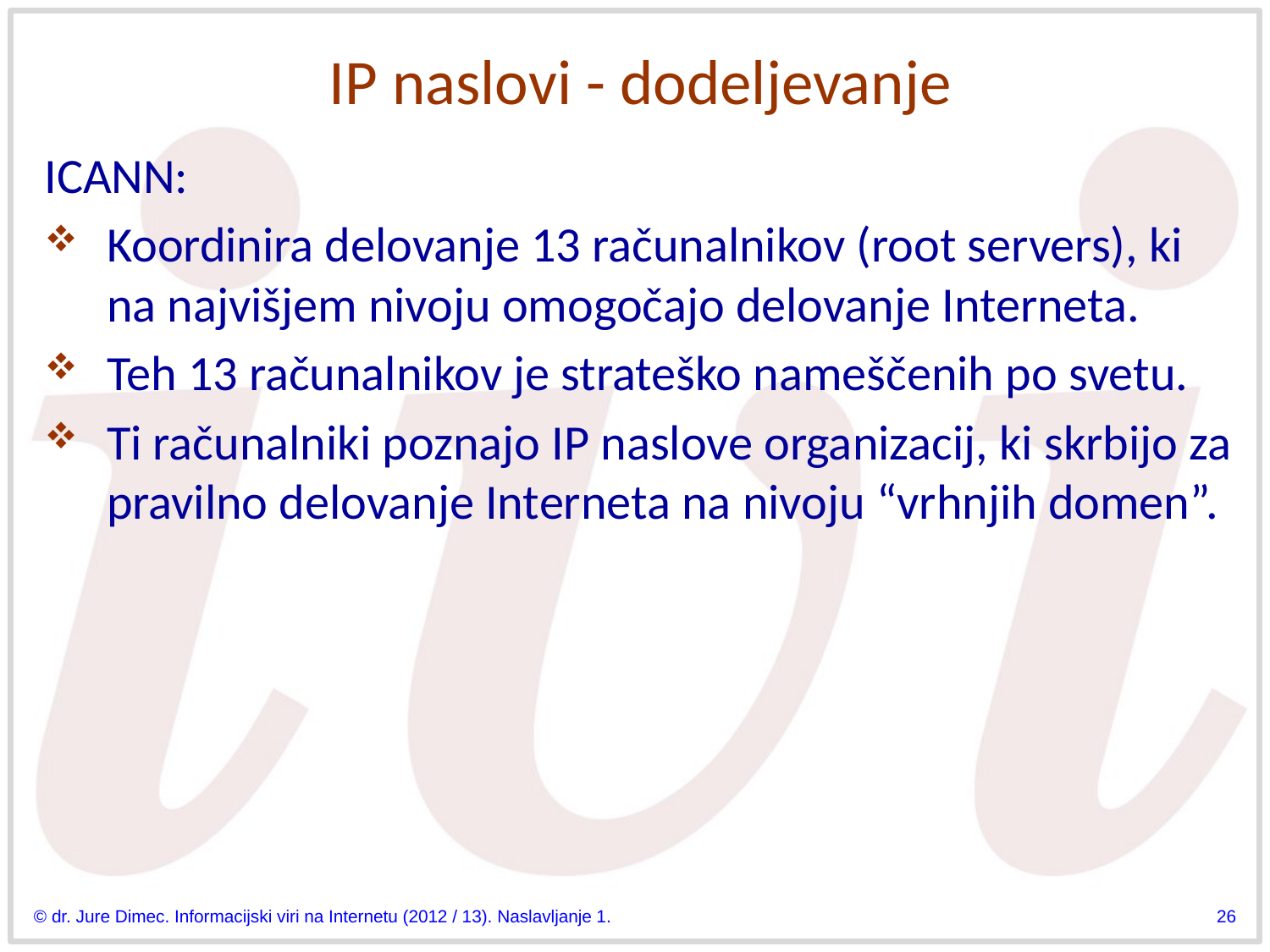

# IP naslovi - dodeljevanje
ICANN:
Koordinira delovanje 13 računalnikov (root servers), ki na najvišjem nivoju omogočajo delovanje Interneta.
Teh 13 računalnikov je strateško nameščenih po svetu.
Ti računalniki poznajo IP naslove organizacij, ki skrbijo za pravilno delovanje Interneta na nivoju “vrhnjih domen”.
© dr. Jure Dimec. Informacijski viri na Internetu (2012 / 13). Naslavljanje 1.
26